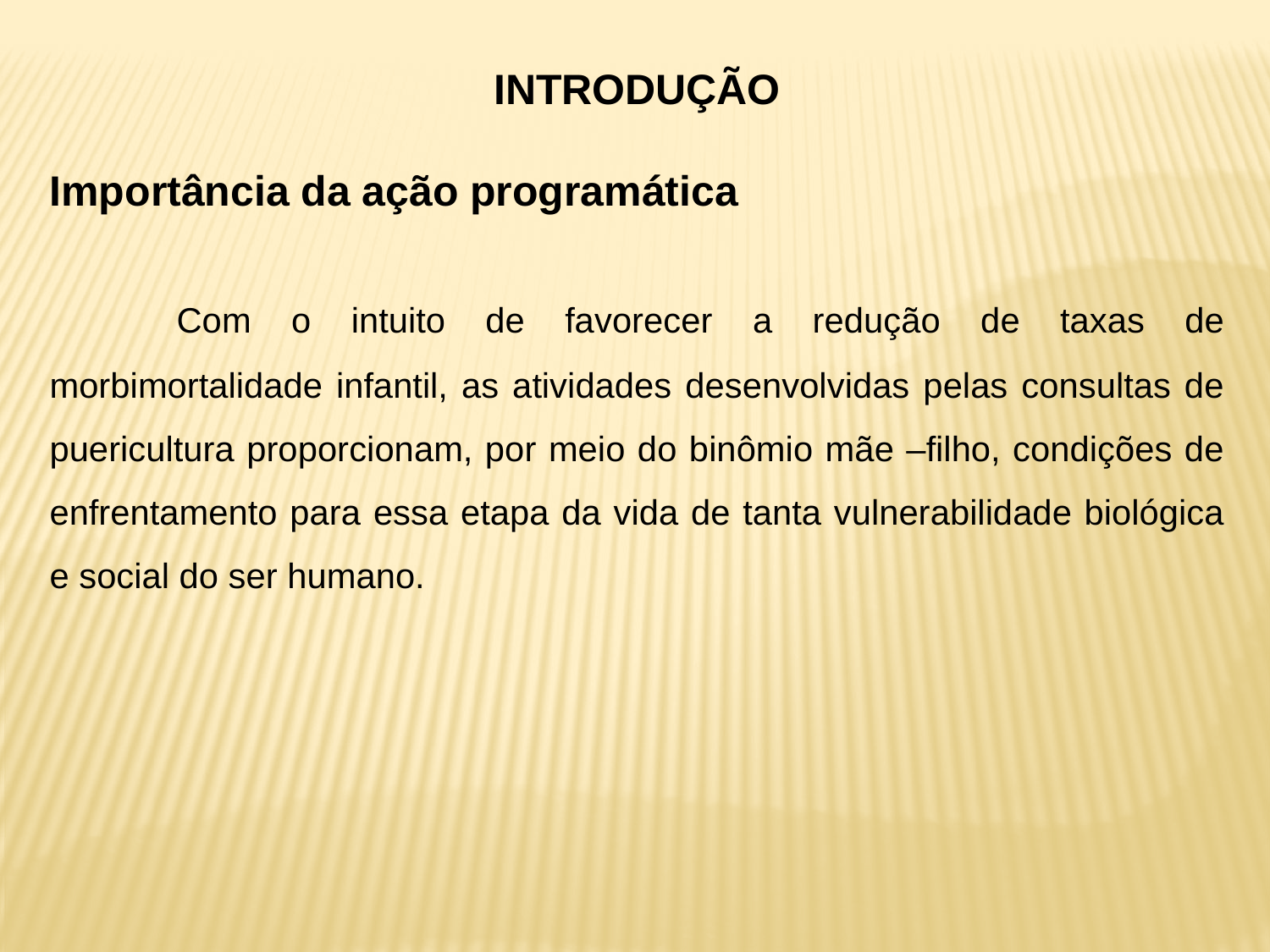

INTRODUÇÃO

Importância da ação programática

	Com o intuito de favorecer a redução de taxas de morbimortalidade infantil, as atividades desenvolvidas pelas consultas de puericultura proporcionam, por meio do binômio mãe –filho, condições de enfrentamento para essa etapa da vida de tanta vulnerabilidade biológica e social do ser humano.